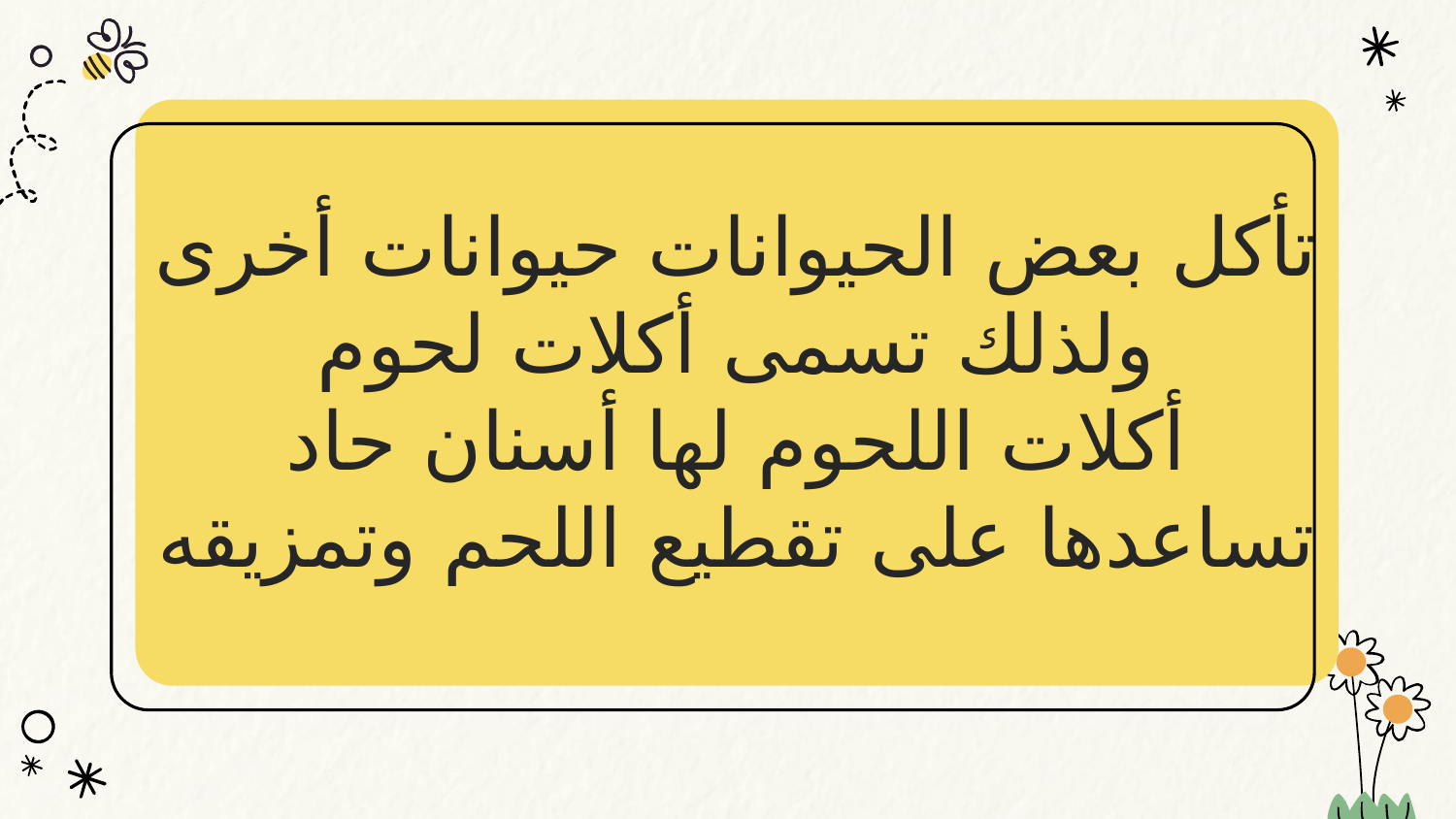

تأكل بعض الحيوانات حيوانات أخرى
ولذلك تسمى أكلات لحوم
أكلات اللحوم لها أسنان حاد تساعدها على تقطيع اللحم وتمزيقه